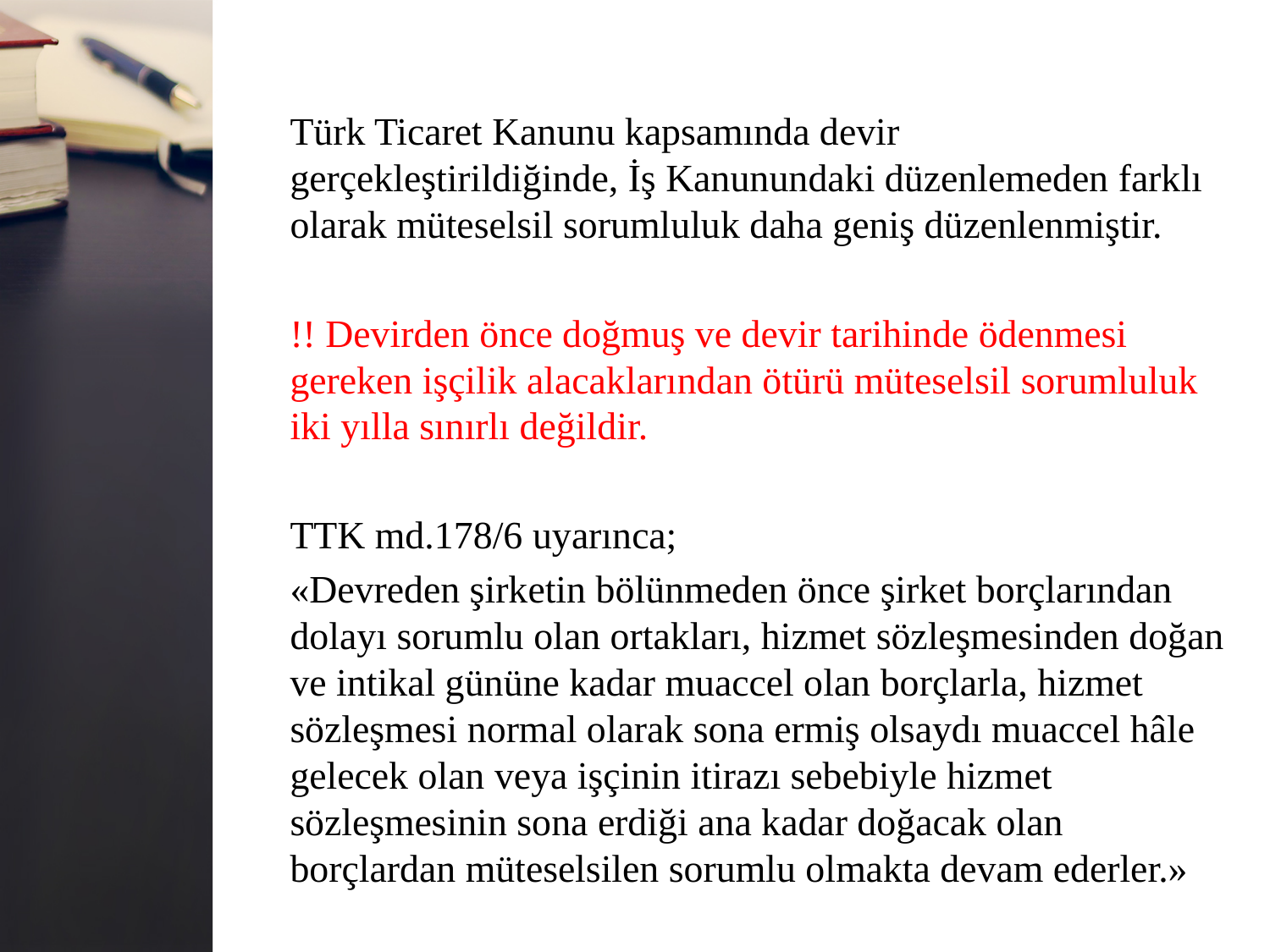

Türk Ticaret Kanunu kapsamında devir
gerçekleştirildiğinde, İş Kanunundaki düzenlemeden farklı
olarak müteselsil sorumluluk daha geniş düzenlenmiştir.

!! Devirden önce doğmuş ve devir tarihinde ödenmesi
gereken işçilik alacaklarından ötürü müteselsil sorumluluk
iki yılla sınırlı değildir.

TTK md.178/6 uyarınca;
«Devreden şirketin bölünmeden önce şirket borçlarından
dolayı sorumlu olan ortakları, hizmet sözleşmesinden doğan ve intikal gününe kadar muaccel olan borçlarla, hizmet
sözleşmesi normal olarak sona ermiş olsaydı muaccel hâle
gelecek olan veya işçinin itirazı sebebiyle hizmet
sözleşmesinin sona erdiği ana kadar doğacak olan
borçlardan müteselsilen sorumlu olmakta devam ederler.»